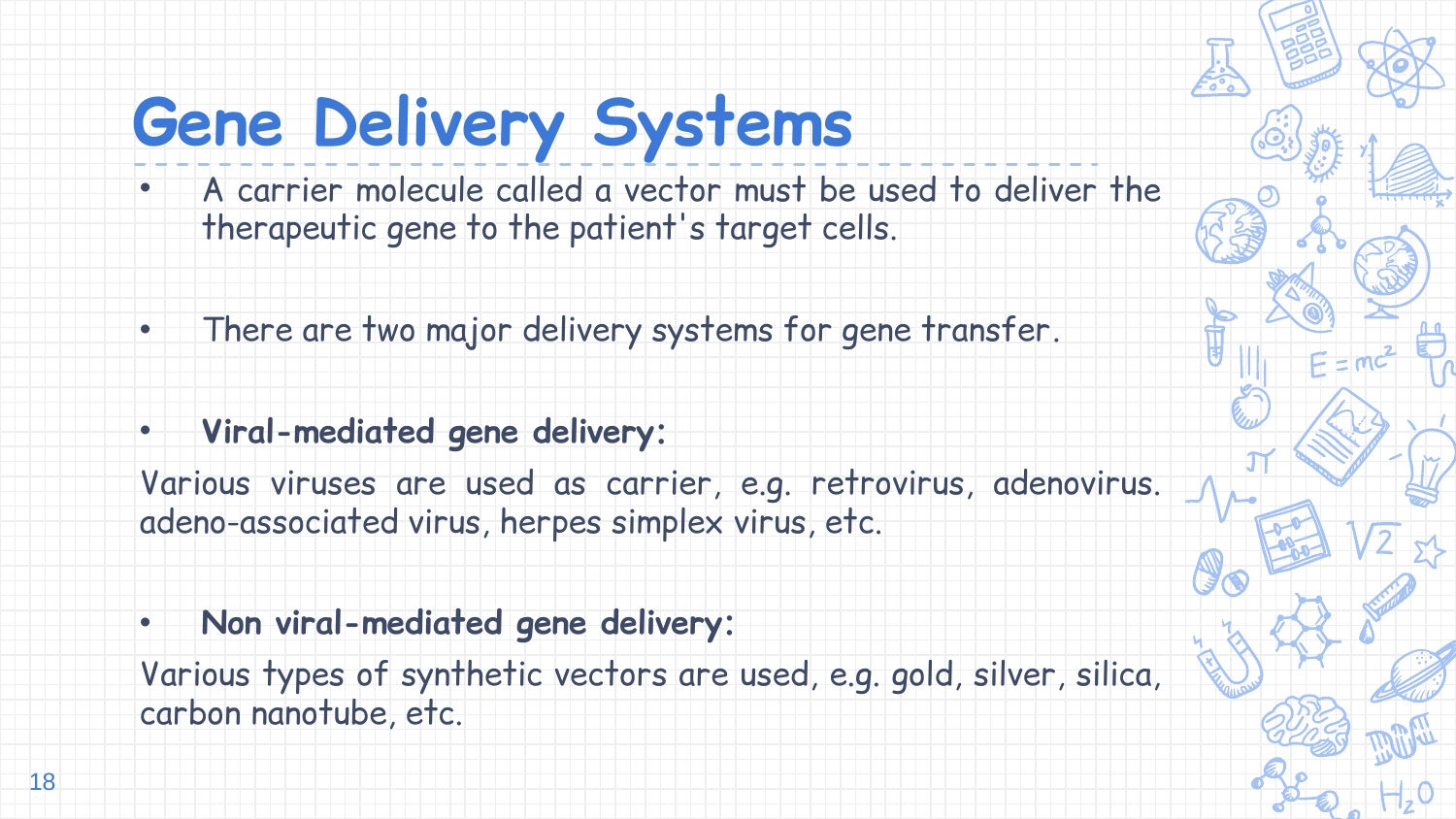

# Gene Delivery Systems
A carrier molecule called a vector must be used to deliver the therapeutic gene to the patient's target cells.

There are two major delivery systems for gene transfer﻿﻿.

Viral-mediated gene delivery:
Various viruses are used as carrier, e.g. retrovirus, adenovirus. adeno-associated virus, herpes simplex virus, etc.﻿﻿﻿

Non viral-mediated gene delivery:
Various types of synthetic vectors are used, e.g. gold, silver, silica, carbon nanotube, etc.
18